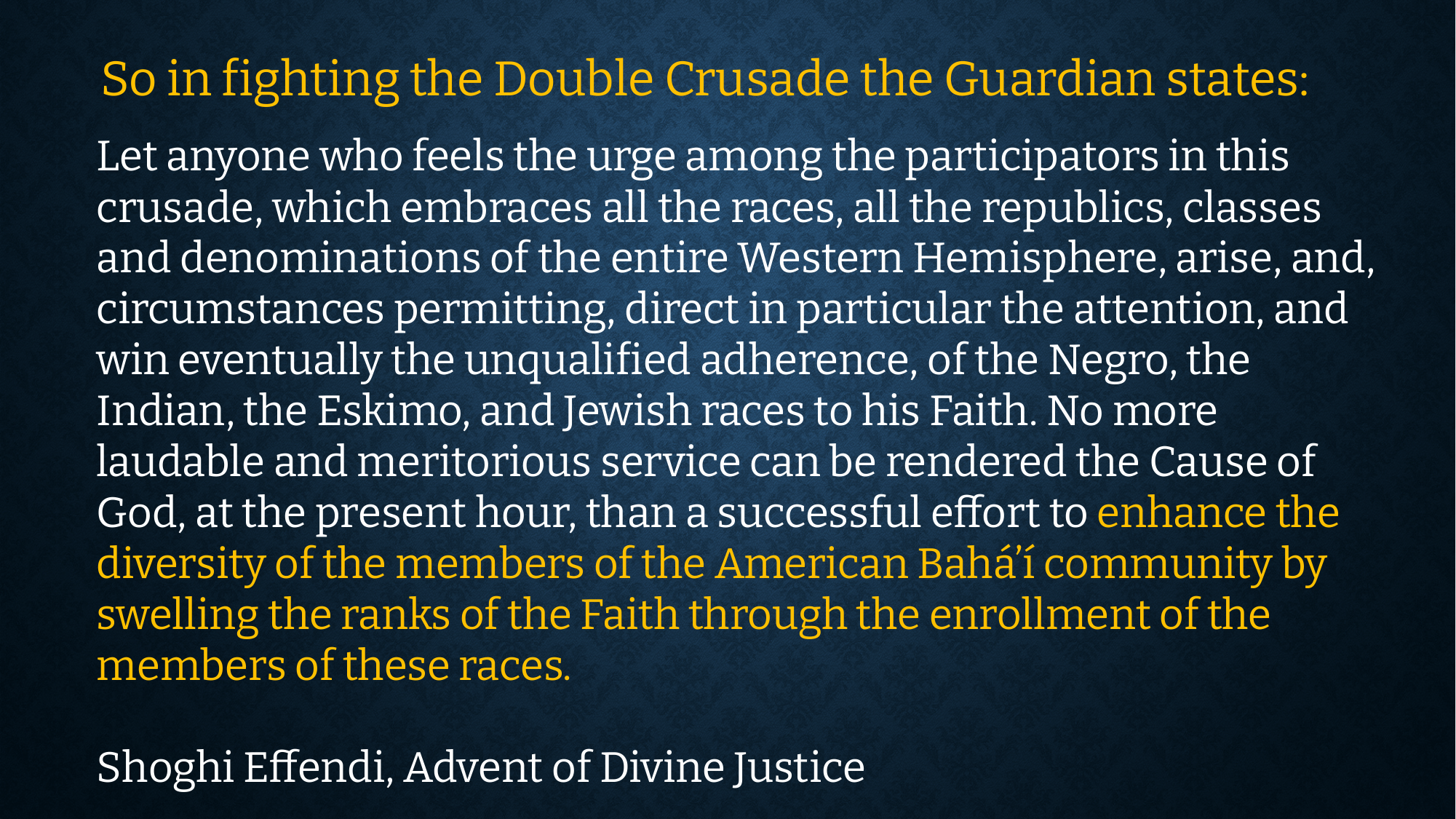

So in fighting the Double Crusade the Guardian states:
Let anyone who feels the urge among the participators in this crusade, which embraces all the races, all the republics, classes and denominations of the entire Western Hemisphere, arise, and, circumstances permitting, direct in particular the attention, and win eventually the unqualified adherence, of the Negro, the Indian, the Eskimo, and Jewish races to his Faith. No more laudable and meritorious service can be rendered the Cause of God, at the present hour, than a successful effort to enhance the diversity of the members of the American Bahá’í community by swelling the ranks of the Faith through the enrollment of the members of these races.

Shoghi Effendi, Advent of Divine Justice